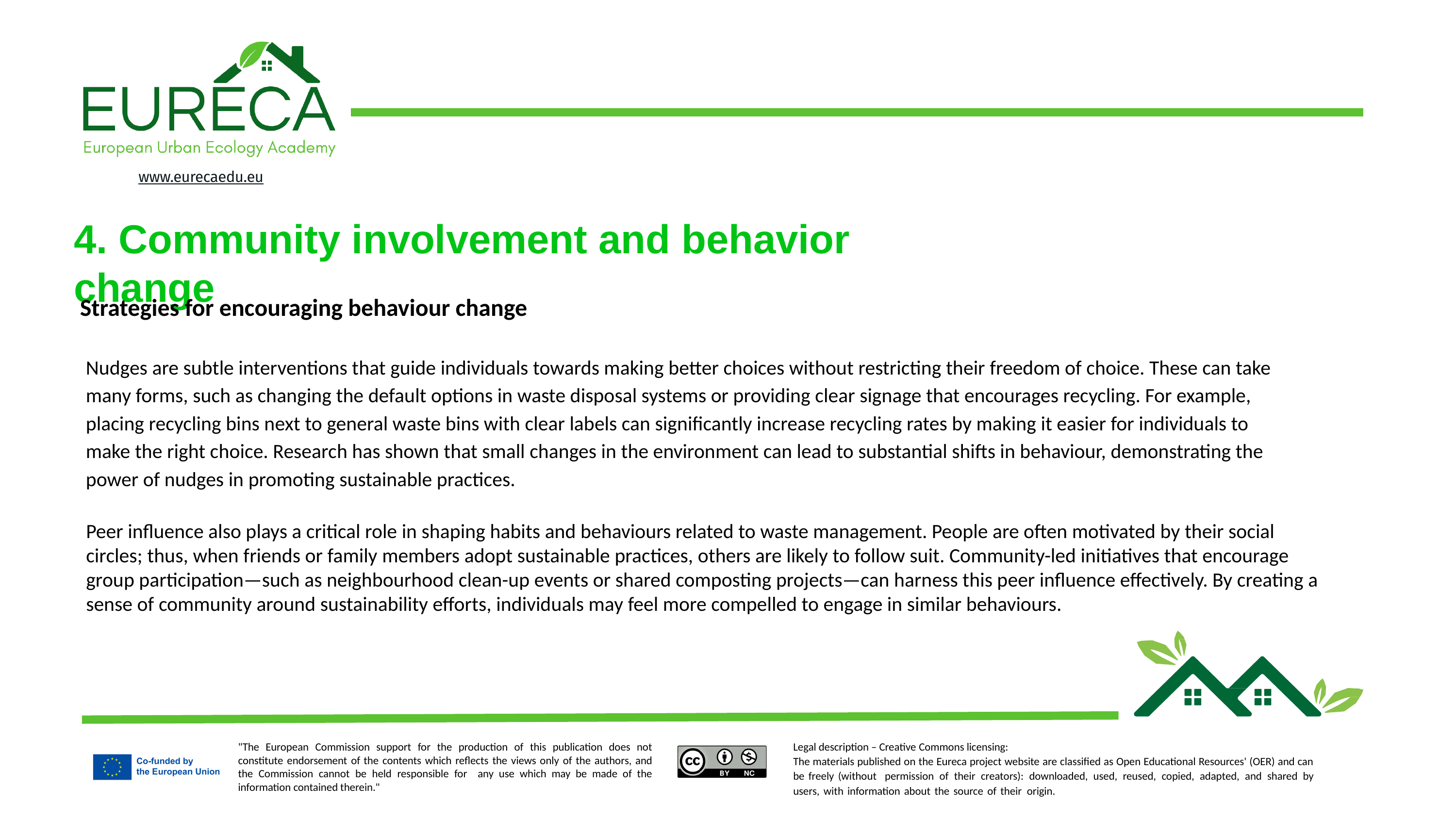

4. Community involvement and behavior change
Strategies for encouraging behaviour change
Nudges are subtle interventions that guide individuals towards making better choices without restricting their freedom of choice. These can take many forms, such as changing the default options in waste disposal systems or providing clear signage that encourages recycling. For example, placing recycling bins next to general waste bins with clear labels can significantly increase recycling rates by making it easier for individuals to make the right choice. Research has shown that small changes in the environment can lead to substantial shifts in behaviour, demonstrating the power of nudges in promoting sustainable practices.
Peer influence also plays a critical role in shaping habits and behaviours related to waste management. People are often motivated by their social circles; thus, when friends or family members adopt sustainable practices, others are likely to follow suit. Community-led initiatives that encourage group participation—such as neighbourhood clean-up events or shared composting projects—can harness this peer influence effectively. By creating a sense of community around sustainability efforts, individuals may feel more compelled to engage in similar behaviours.